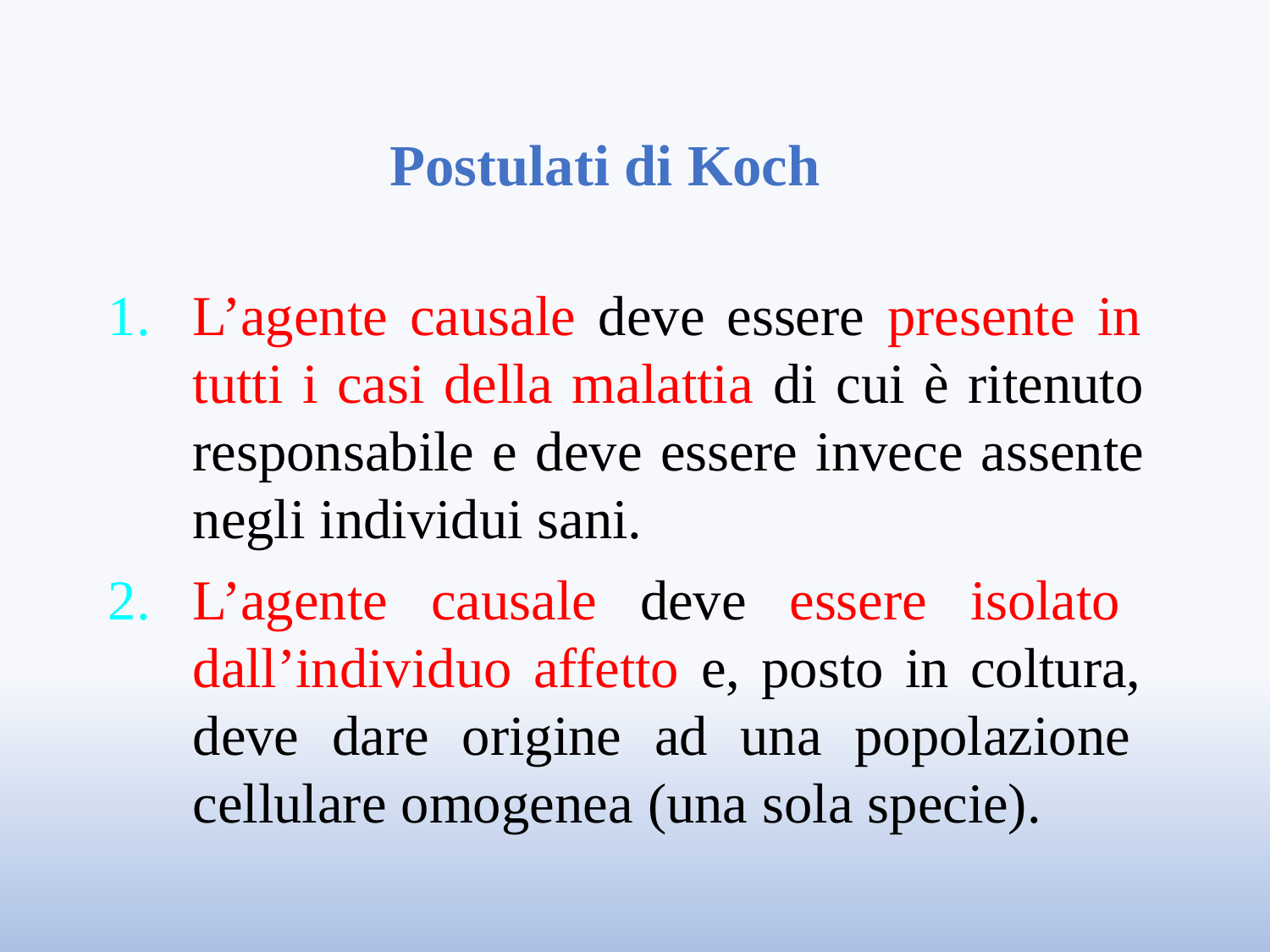

# Postulati di Koch
L’agente causale deve essere presente in  tutti i casi della malattia di cui è ritenuto  responsabile e deve essere invece assente  negli individui sani.
L’agente causale deve essere isolato  dall’individuo affetto e, posto in coltura,  deve dare origine ad una popolazione  cellulare omogenea (una sola specie).